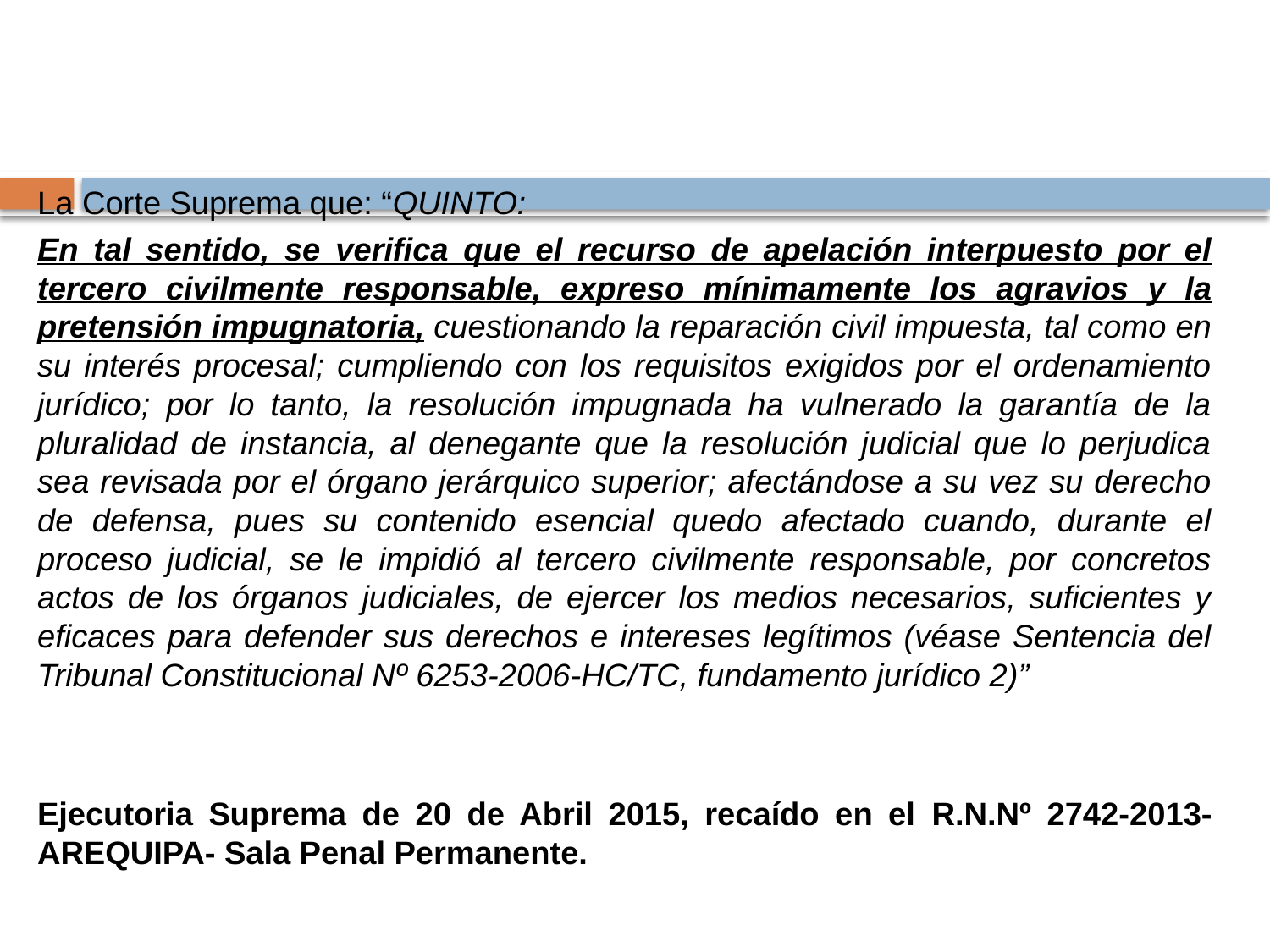

#
La Corte Suprema que: “QUINTO:
En tal sentido, se verifica que el recurso de apelación interpuesto por el tercero civilmente responsable, expreso mínimamente los agravios y la pretensión impugnatoria, cuestionando la reparación civil impuesta, tal como en su interés procesal; cumpliendo con los requisitos exigidos por el ordenamiento jurídico; por lo tanto, la resolución impugnada ha vulnerado la garantía de la pluralidad de instancia, al denegante que la resolución judicial que lo perjudica sea revisada por el órgano jerárquico superior; afectándose a su vez su derecho de defensa, pues su contenido esencial quedo afectado cuando, durante el proceso judicial, se le impidió al tercero civilmente responsable, por concretos actos de los órganos judiciales, de ejercer los medios necesarios, suficientes y eficaces para defender sus derechos e intereses legítimos (véase Sentencia del Tribunal Constitucional Nº 6253-2006-HC/TC, fundamento jurídico 2)”

Ejecutoria Suprema de 20 de Abril 2015, recaído en el R.N.Nº 2742-2013- AREQUIPA- Sala Penal Permanente.